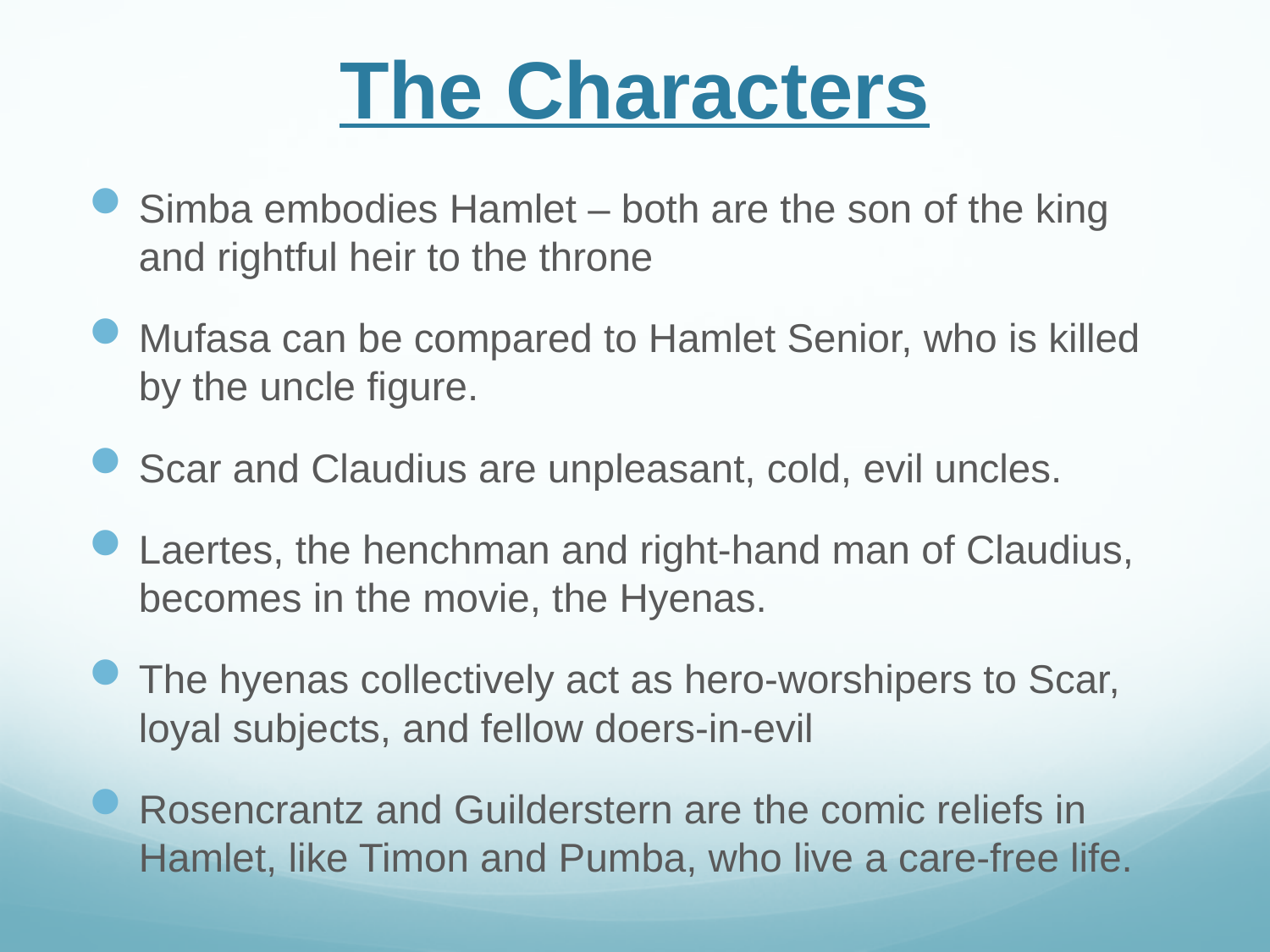

# The Characters
Simba embodies Hamlet – both are the son of the king and rightful heir to the throne
Mufasa can be compared to Hamlet Senior, who is killed by the uncle figure.
Scar and Claudius are unpleasant, cold, evil uncles.
Laertes, the henchman and right-hand man of Claudius, becomes in the movie, the Hyenas.
The hyenas collectively act as hero-worshipers to Scar, loyal subjects, and fellow doers-in-evil
Rosencrantz and Guilderstern are the comic reliefs in Hamlet, like Timon and Pumba, who live a care-free life.